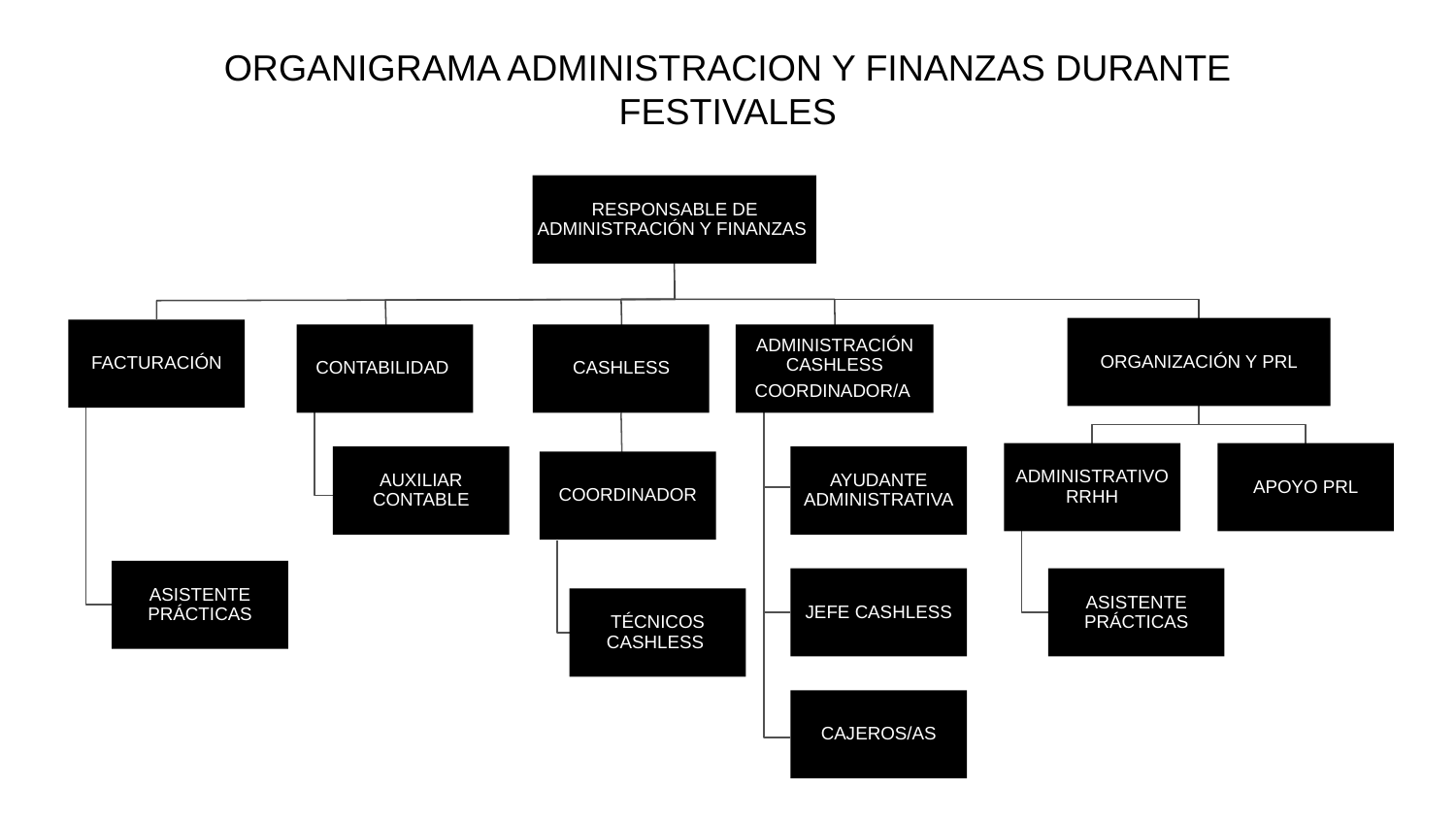

ORGANIGRAMA ADMINISTRACION Y FINANZAS DURANTE FESTIVALES
RESPONSABLE DE ADMINISTRACIÓN Y FINANZAS

ORGANIZACIÓN Y PRL
FACTURACIÓN
CONTABILIDAD
ADMINISTRACIÓN CASHLESS
COORDINADOR/A
CASHLESS

ADMINISTRATIVO RRHH
APOYO PRL
AUXILIAR CONTABLE
AYUDANTE ADMINISTRATIVA
COORDINADOR

ASISTENTE PRÁCTICAS
JEFE CASHLESS
ASISTENTE PRÁCTICAS
TÉCNICOS CASHLESS
CAJEROS/AS